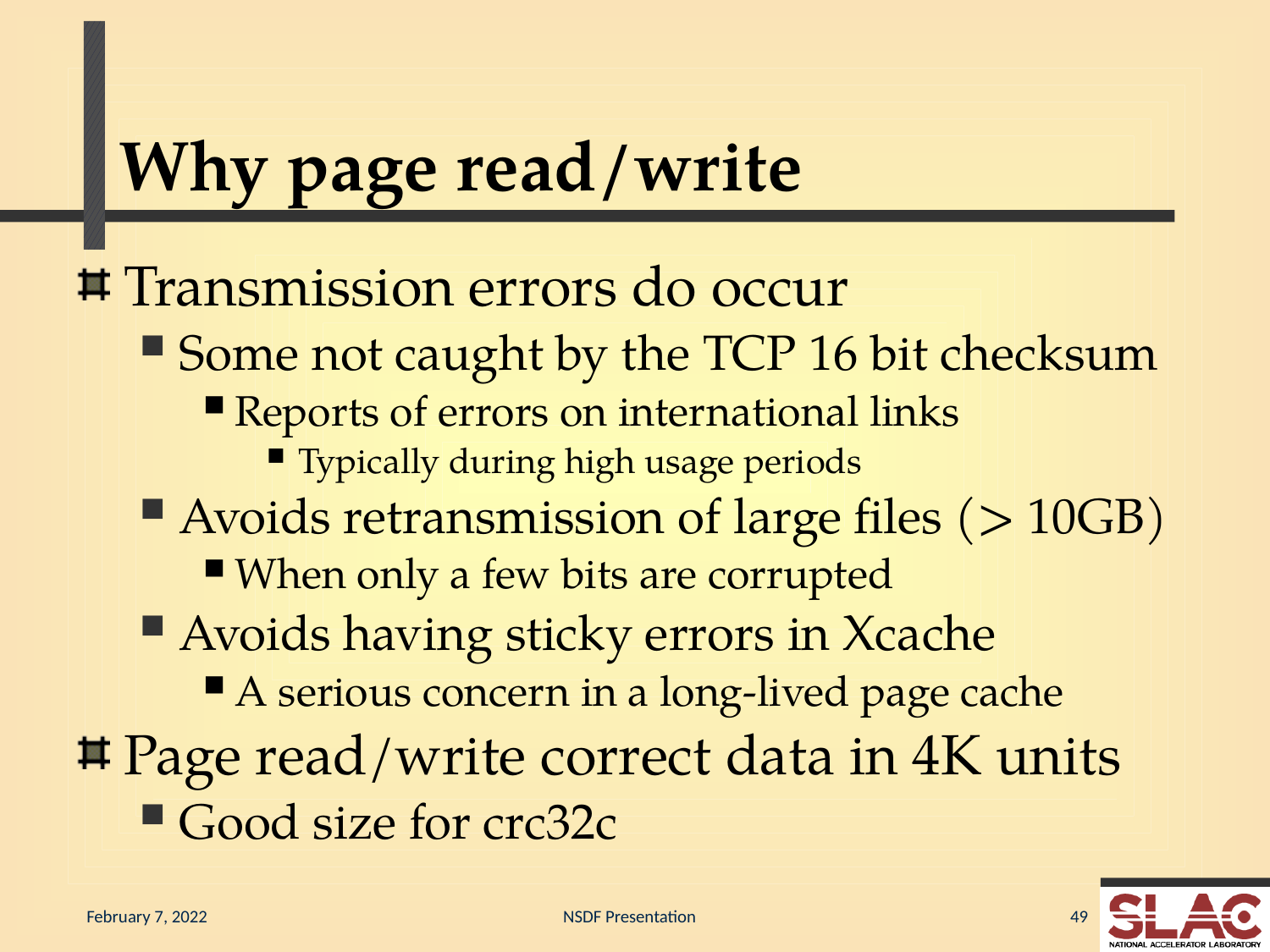

# Why page read/write
Transmission errors do occur
Some not caught by the TCP 16 bit checksum
Reports of errors on international links
Typically during high usage periods
Avoids retransmission of large files (> 10GB)
When only a few bits are corrupted
Avoids having sticky errors in Xcache
A serious concern in a long-lived page cache
Page read/write correct data in 4K units
Good size for crc32c